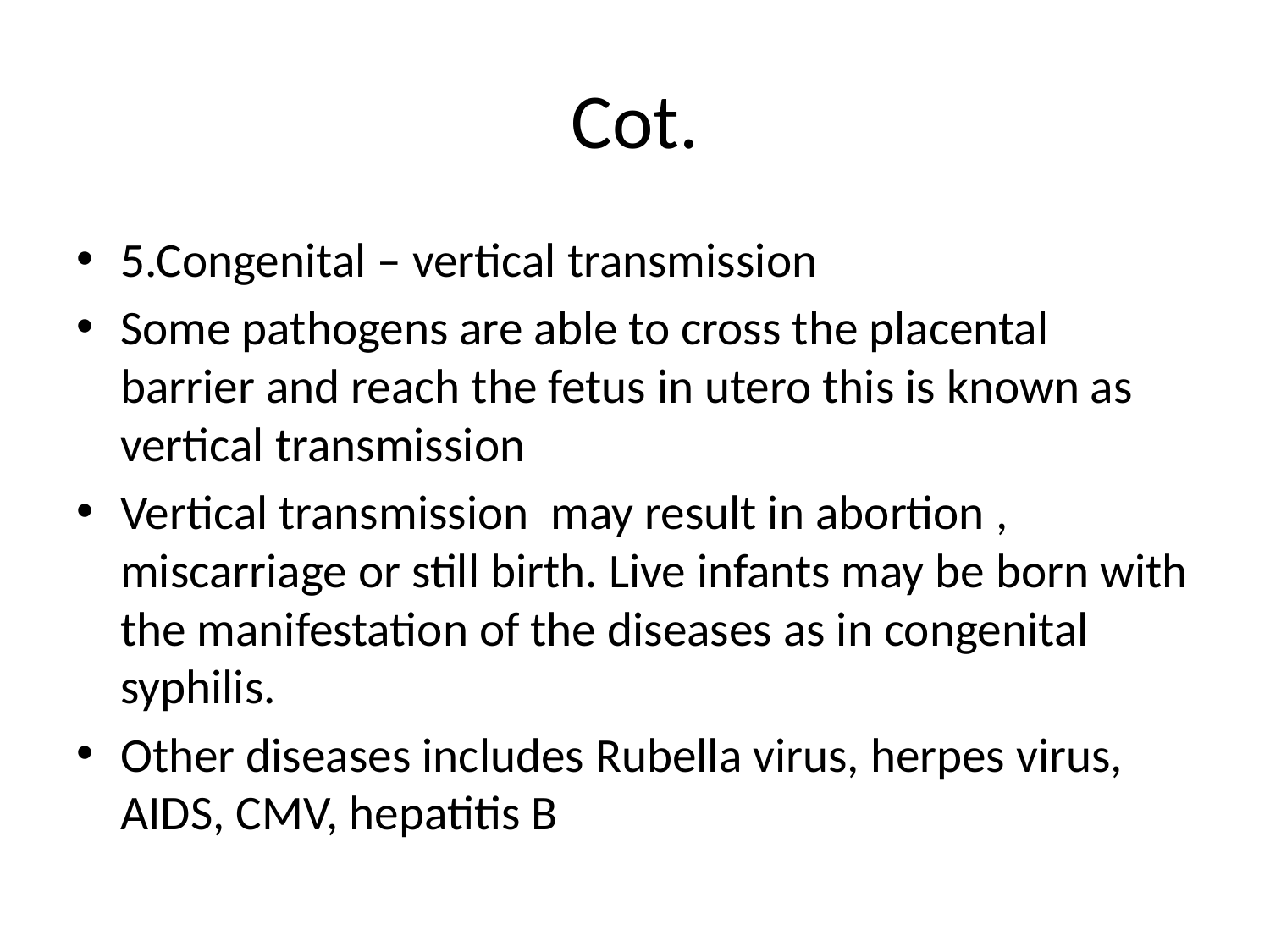

# Cot.
5.Congenital – vertical transmission
Some pathogens are able to cross the placental barrier and reach the fetus in utero this is known as vertical transmission
Vertical transmission  may result in abortion , miscarriage or still birth. Live infants may be born with the manifestation of the diseases as in congenital syphilis.
Other diseases includes Rubella virus, herpes virus, AIDS, CMV, hepatitis B